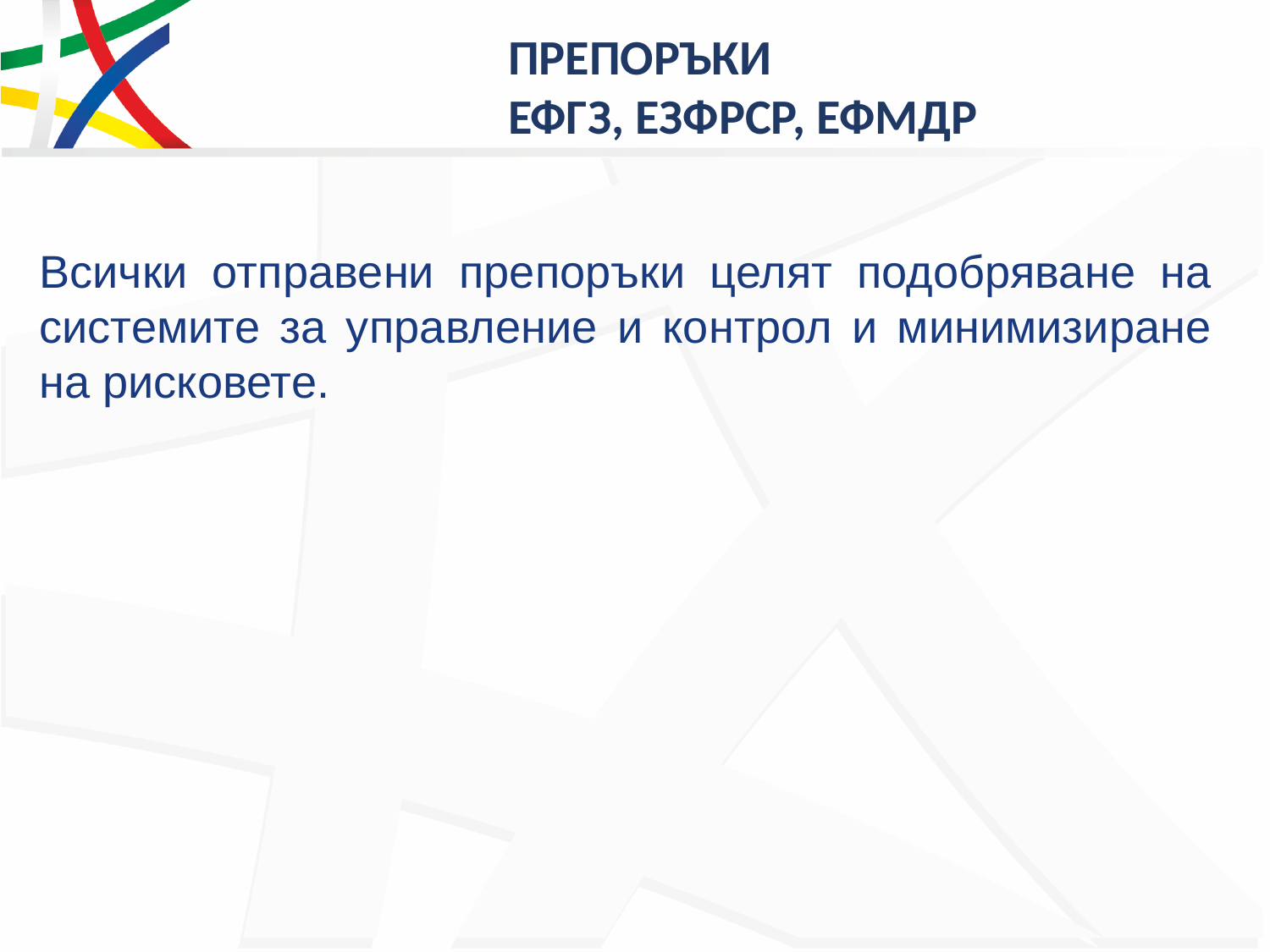

# ПРЕПОРЪКИ ЕФГЗ, ЕЗФРСР, ЕФМДР

Всички отправени препоръки целят подобряване на системите за управление и контрол и минимизиране на рисковете.